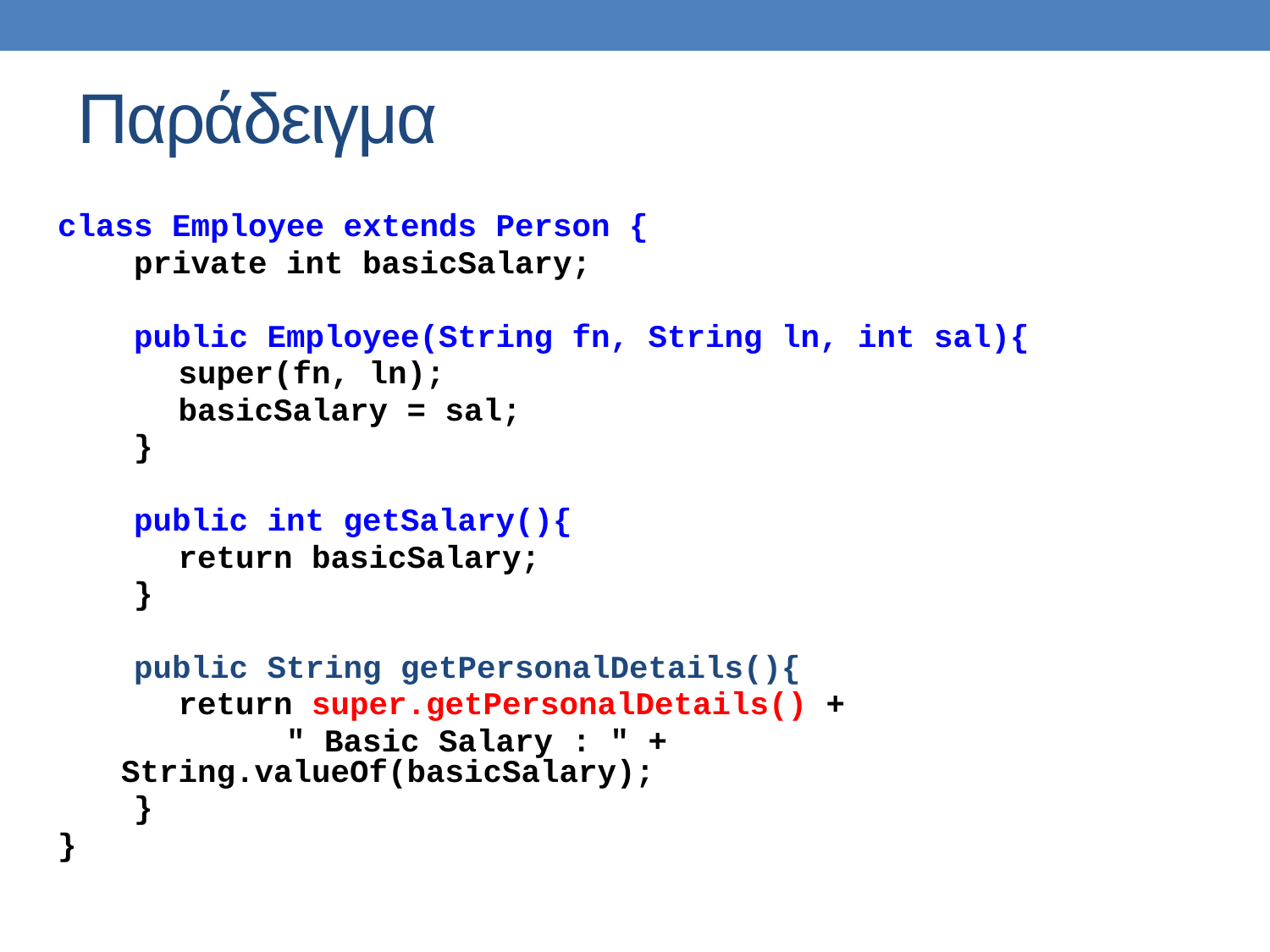

# Παράδειγμα
class Employee extends Person {
    private int basicSalary;

    public Employee(String fn, String ln, int sal){
	   super(fn, ln);
	   basicSalary = sal;
    }

    public int getSalary(){
	   return basicSalary;
    }

    public String getPersonalDetails(){
	   return super.getPersonalDetails() +
		  " Basic Salary : " + String.valueOf(basicSalary);
    }
}